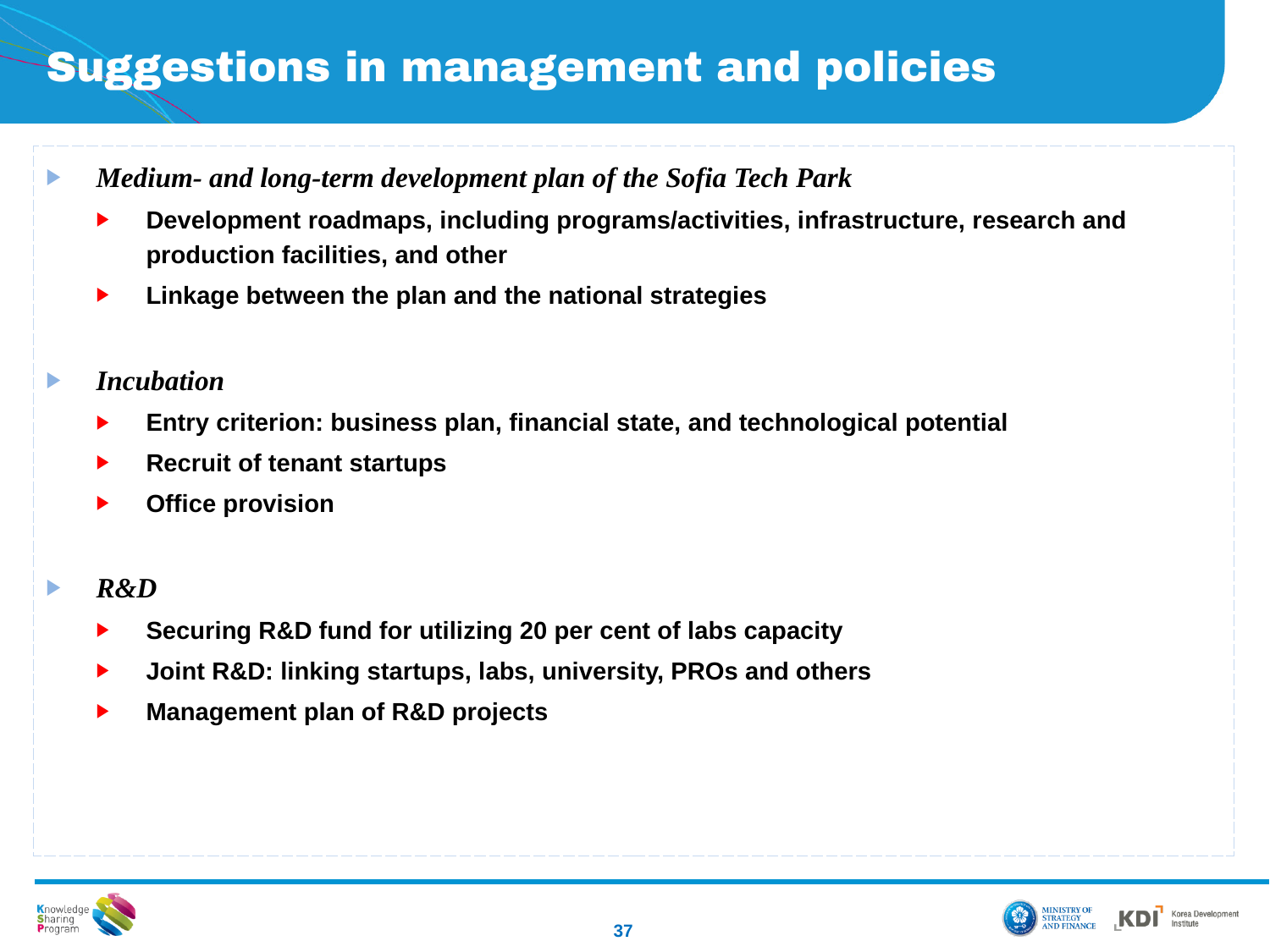

Suggestions in management and policies
Medium- and long-term development plan of the Sofia Tech Park
Development roadmaps, including programs/activities, infrastructure, research and production facilities, and other
Linkage between the plan and the national strategies

Incubation
Entry criterion: business plan, financial state, and technological potential
Recruit of tenant startups
Office provision

R&D
Securing R&D fund for utilizing 20 per cent of labs capacity
Joint R&D: linking startups, labs, university, PROs and others
Management plan of R&D projects

37